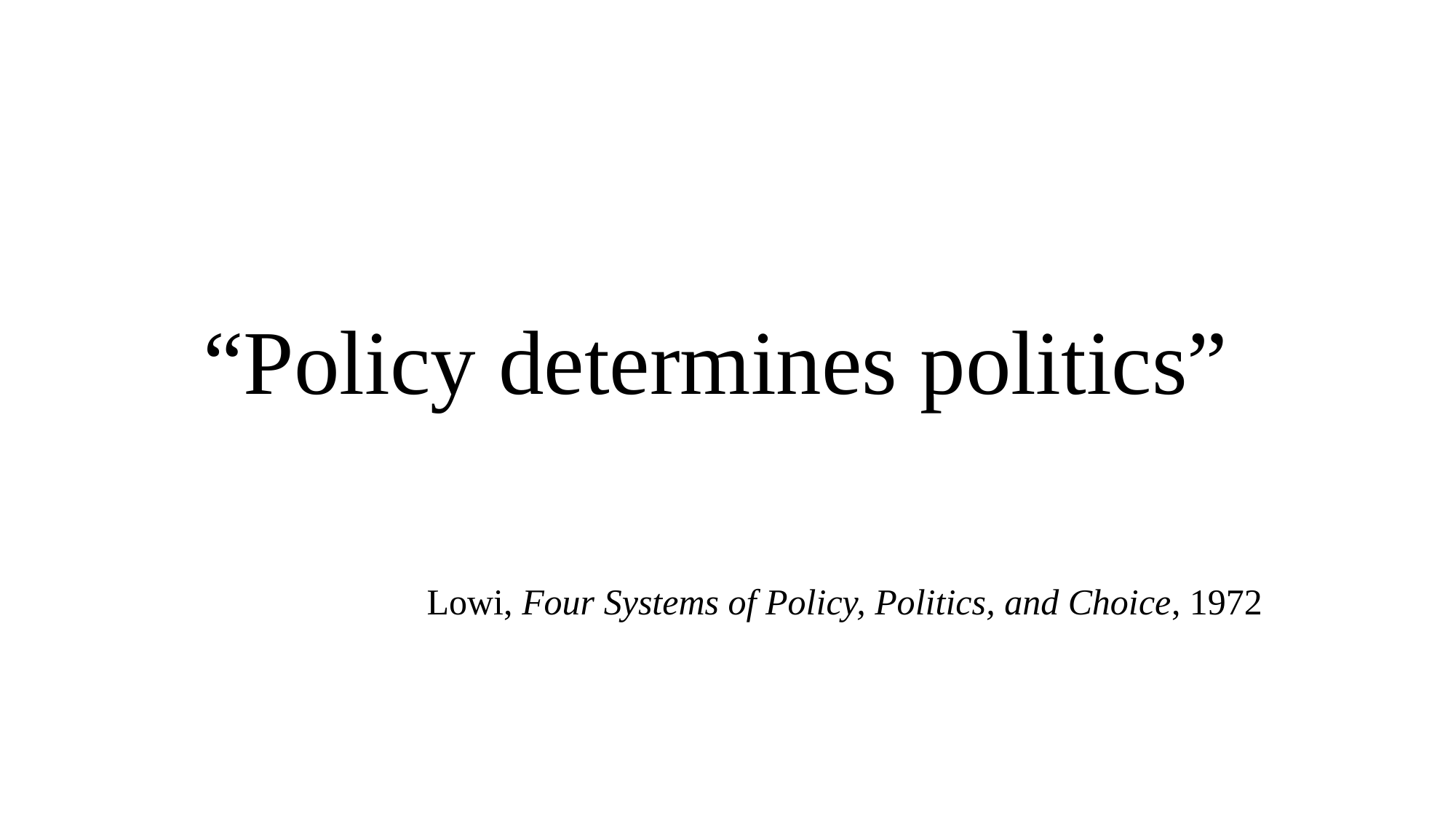

# “Policy determines politics”
Lowi, Four Systems of Policy, Politics, and Choice, 1972